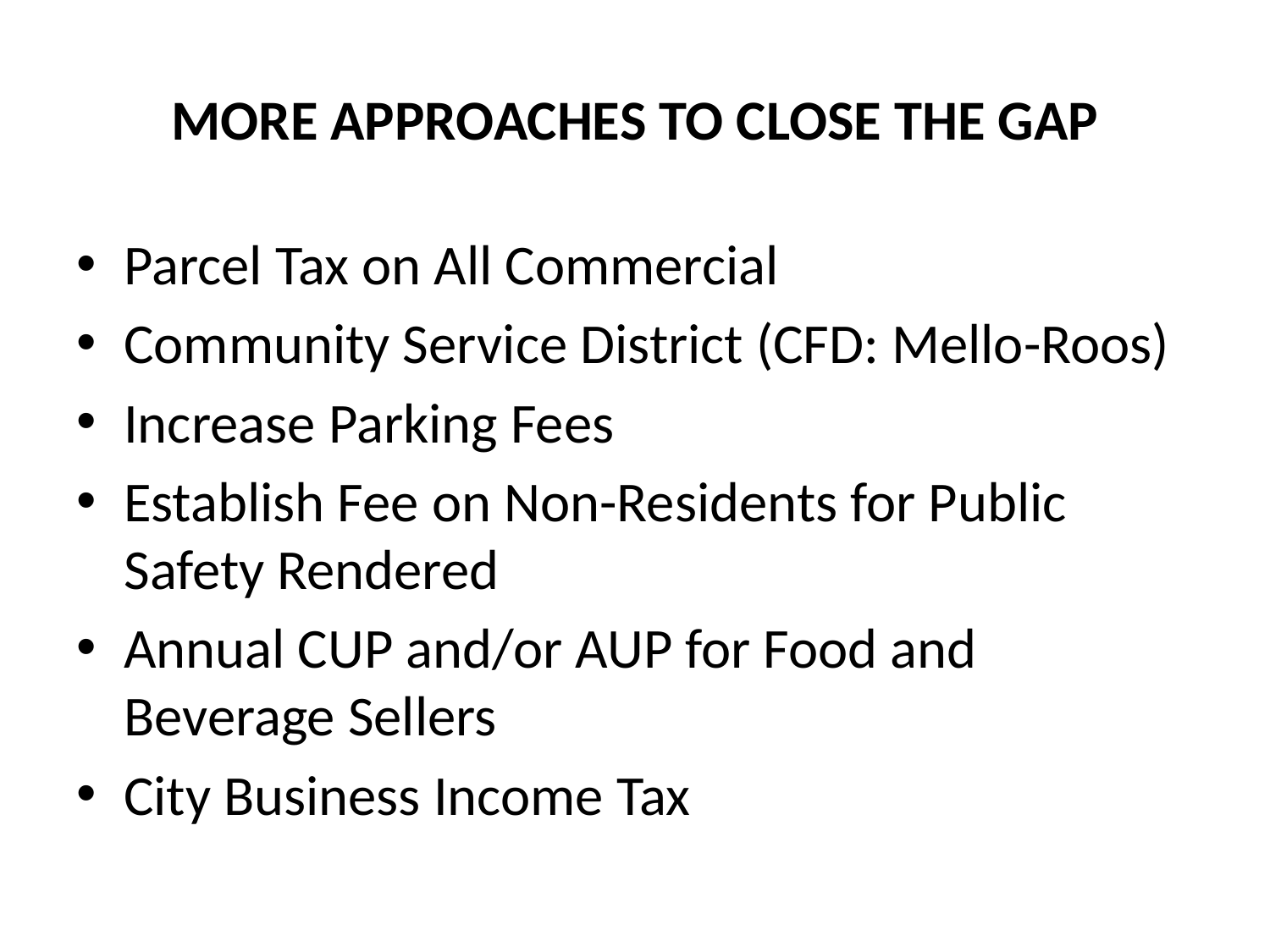

# MORE APPROACHES TO CLOSE THE GAP
Parcel Tax on All Commercial
Community Service District (CFD: Mello-Roos)
Increase Parking Fees
Establish Fee on Non-Residents for Public Safety Rendered
Annual CUP and/or AUP for Food and Beverage Sellers
City Business Income Tax